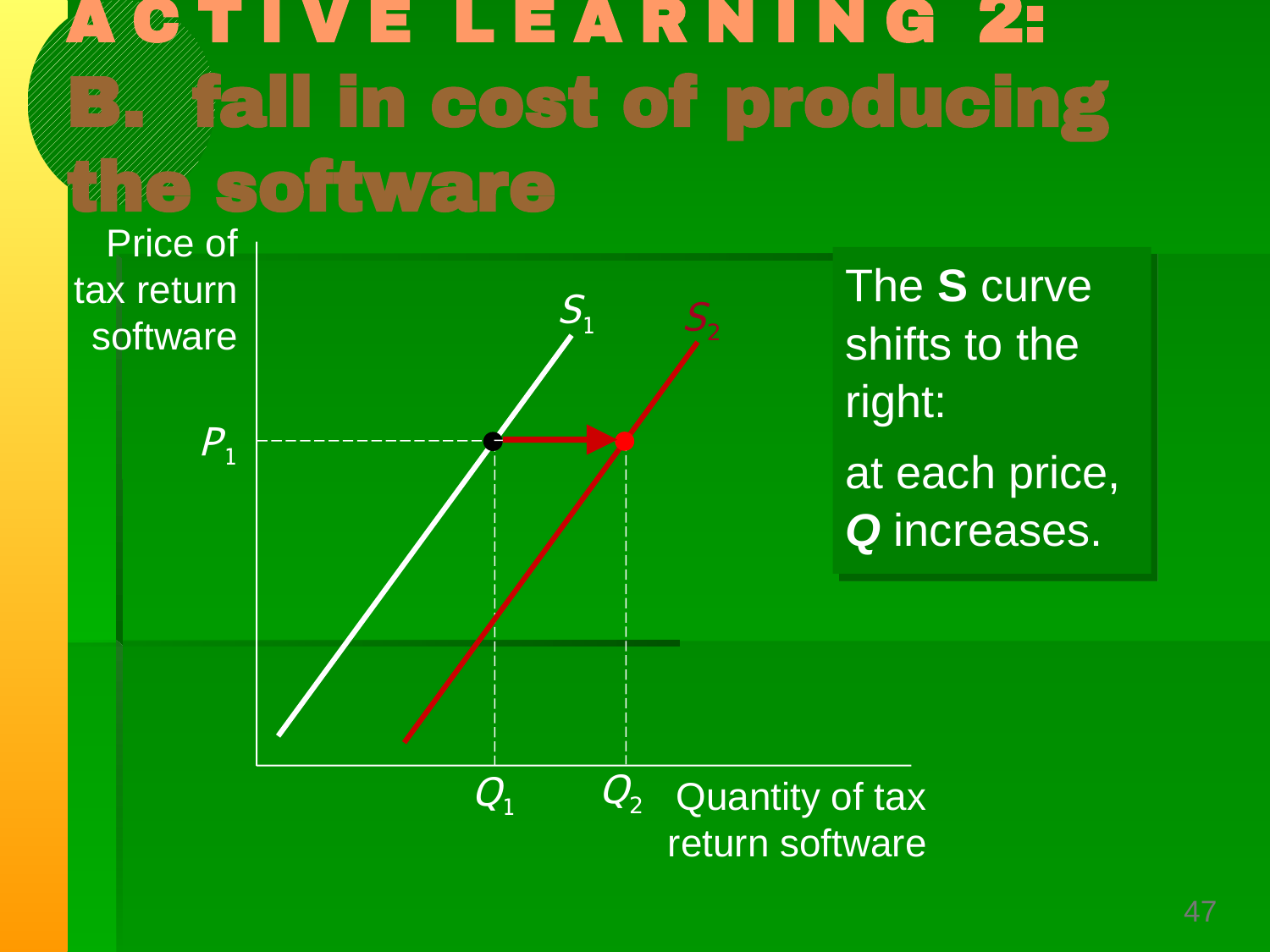

# A C T I V E  L E A R N I N G  2: B.  fall in cost of producing the software
Price of tax return software

The S curve shifts to the right:
at each price,
Q increases.
S1
S2

P1

Q2

Q1
Quantity of tax return software
47